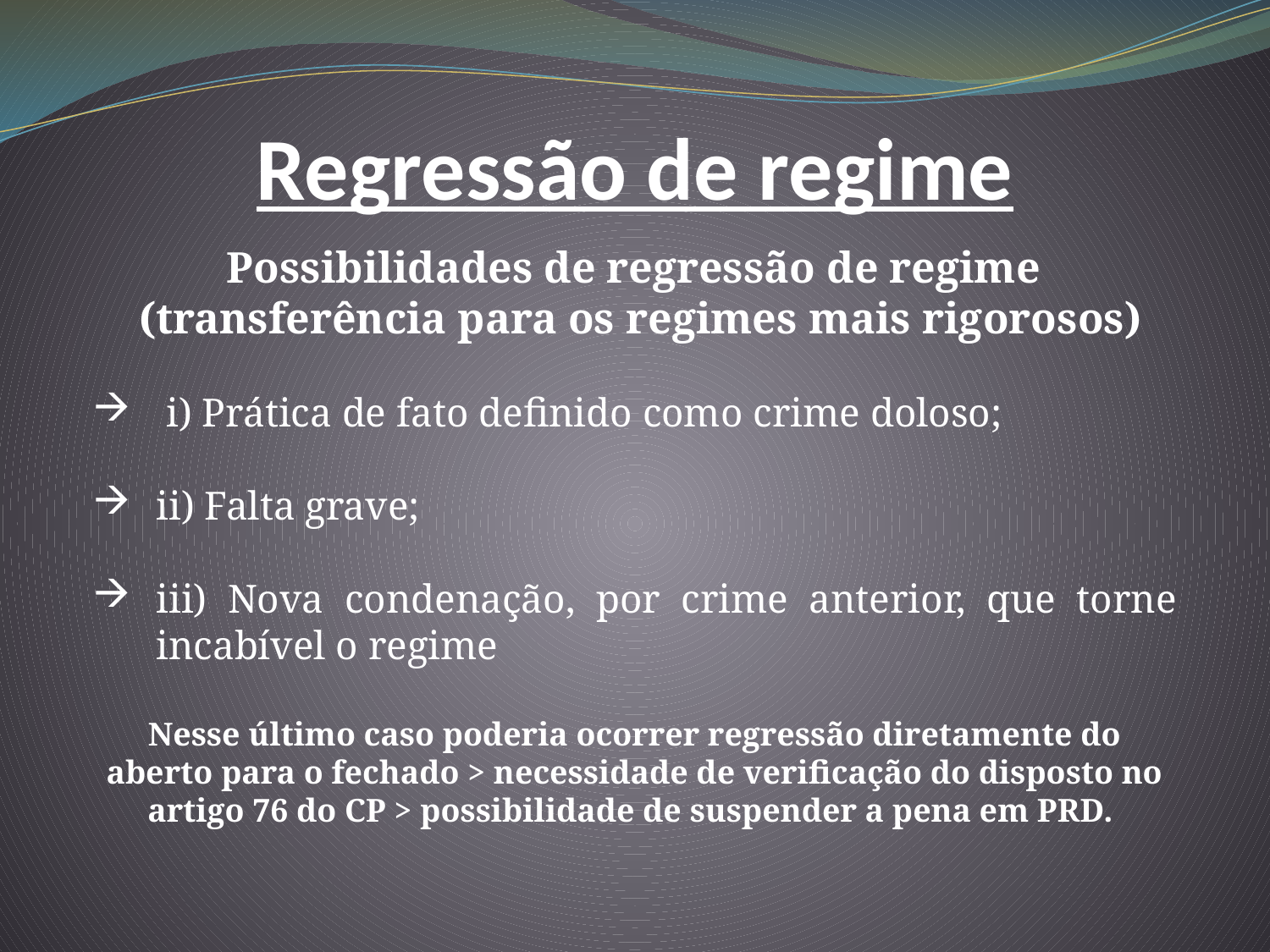

Regressão de regime

 Possibilidades de regressão de regime
 (transferência para os regimes mais rigorosos)

 i) Prática de fato definido como crime doloso;

ii) Falta grave;

iii) Nova condenação, por crime anterior, que torne incabível o regime

Nesse último caso poderia ocorrer regressão diretamente do aberto para o fechado > necessidade de verificação do disposto no artigo 76 do CP > possibilidade de suspender a pena em PRD.